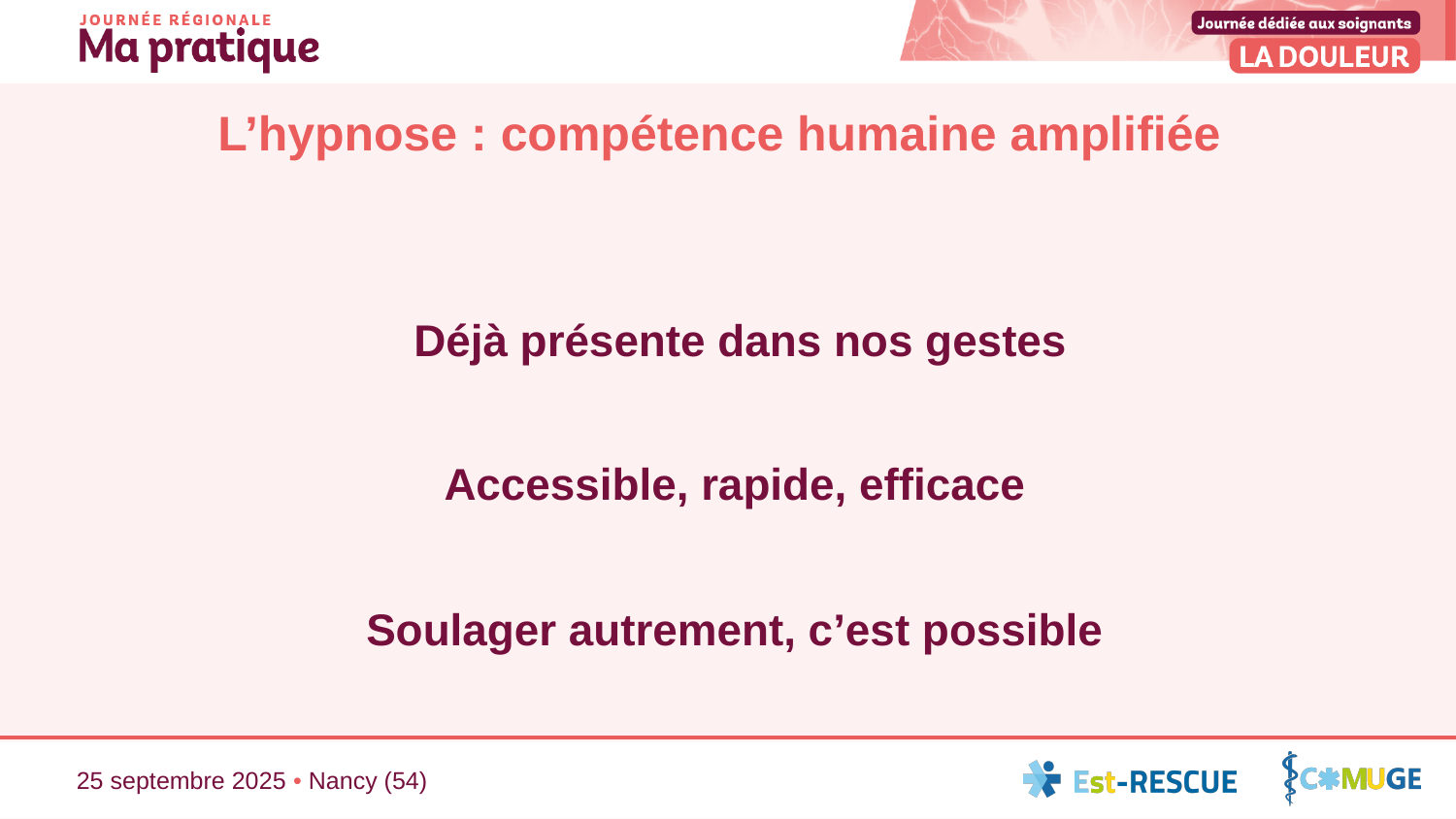

L’hypnose : compétence humaine amplifiée
# Déjà présente dans nos gestes
Accessible, rapide, efficace
Soulager autrement, c’est possible